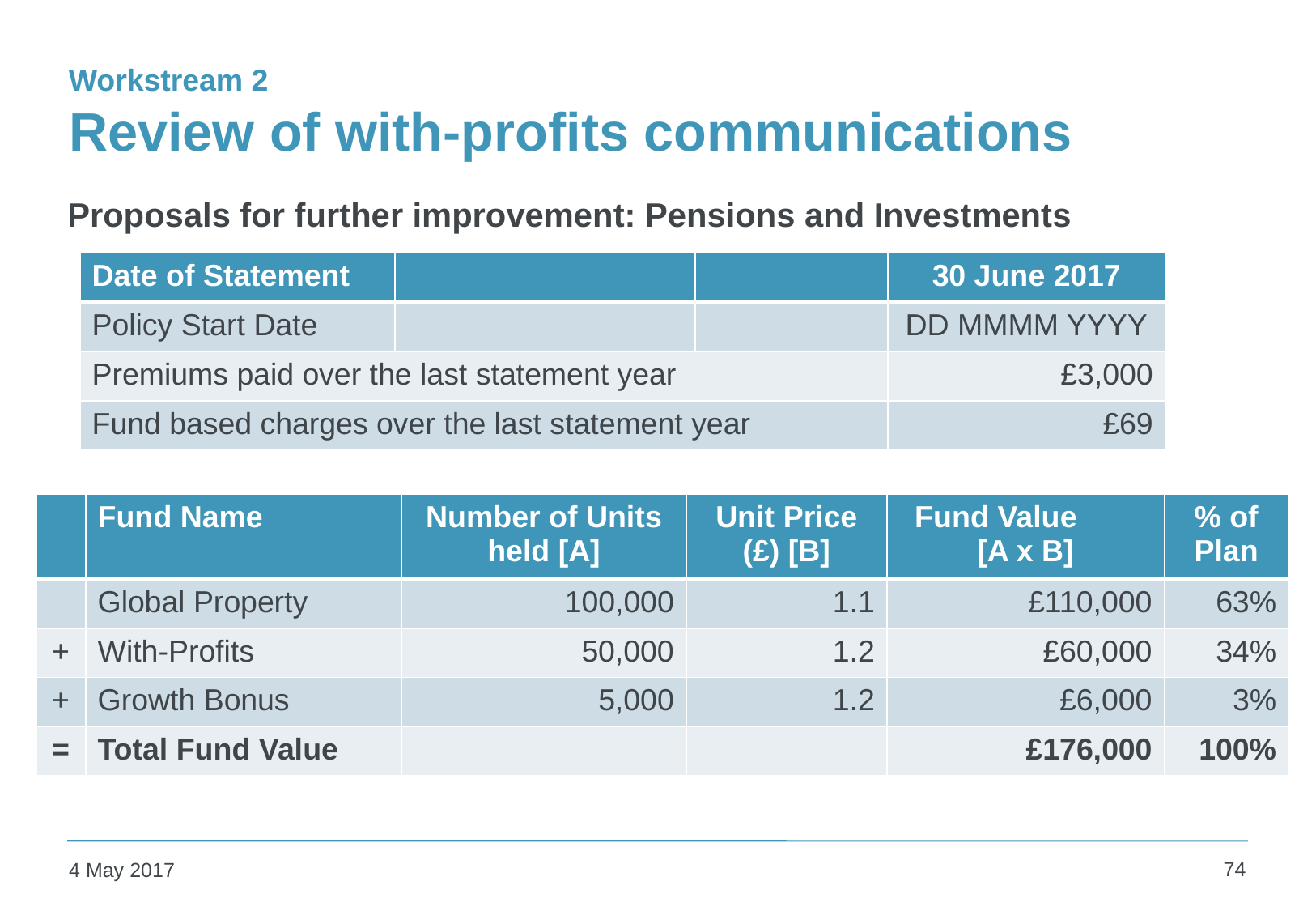

# Review of with-profits communications
Workstream 2
Proposals for further improvement: Pensions and Investments

| Date of Statement |  |  | 30 June 2017 |
| --- | --- | --- | --- |
| Policy Start Date |  |  | DD MMMM YYYY |
| Premiums paid over the last statement year |  |  | £3,000 |
| Fund based charges over the last statement year |  |  | £69 |
|  | Fund Name | Number of Units held [A] | Unit Price (£) [B] | Fund Value [A x B] | % of Plan |
| --- | --- | --- | --- | --- | --- |
|  | Global Property | 100,000 | 1.1 | £110,000 | 63% |
| + | With-Profits | 50,000 | 1.2 | £60,000 | 34% |
| + | Growth Bonus | 5,000 | 1.2 | £6,000 | 3% |
| = | Total Fund Value |  |  | £176,000 | 100% |
74
4 May 2017